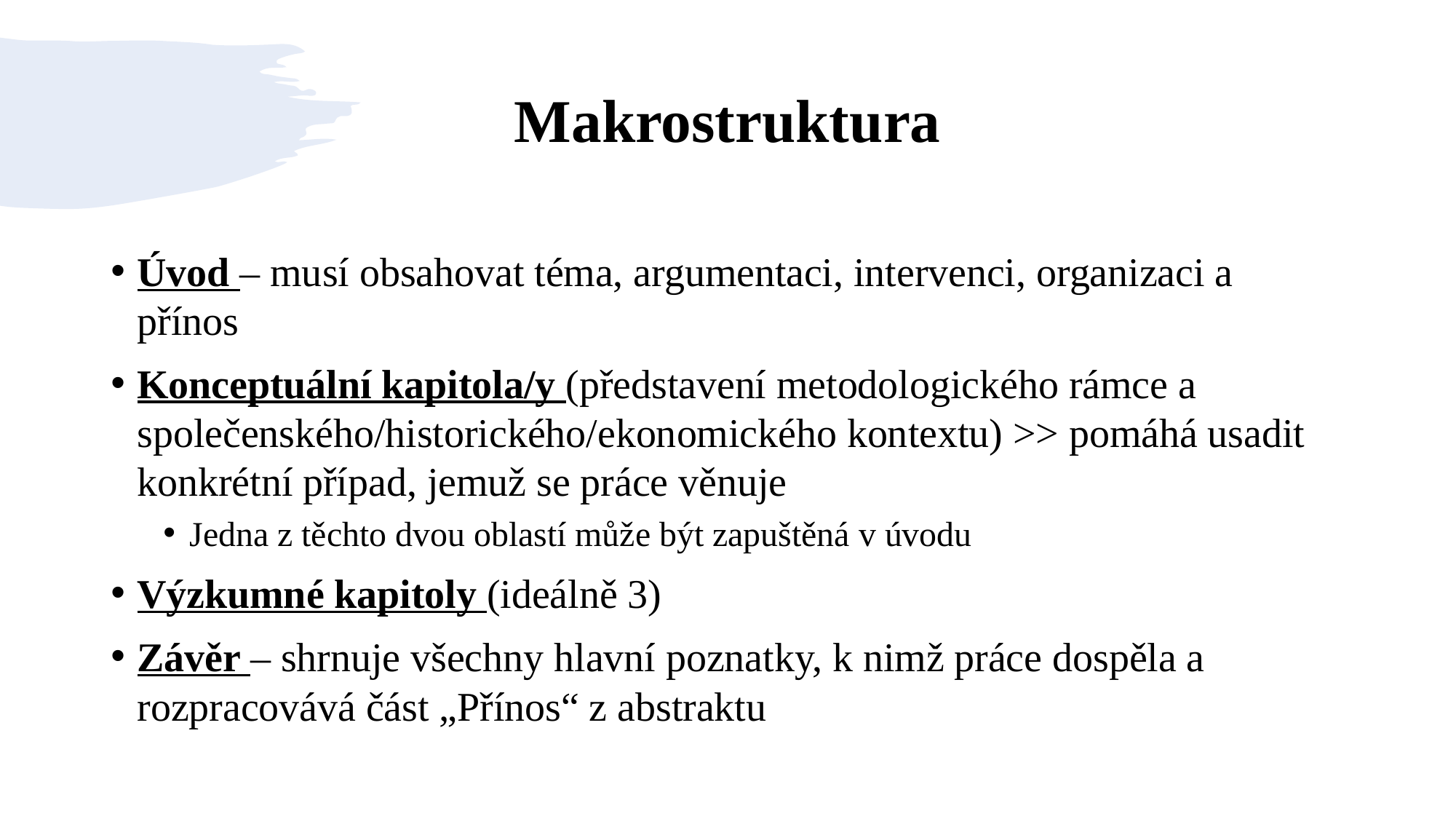

# Makrostruktura
Úvod – musí obsahovat téma, argumentaci, intervenci, organizaci a přínos
Konceptuální kapitola/y (představení metodologického rámce a společenského/historického/ekonomického kontextu) >> pomáhá usadit konkrétní případ, jemuž se práce věnuje
Jedna z těchto dvou oblastí může být zapuštěná v úvodu
Výzkumné kapitoly (ideálně 3)
Závěr – shrnuje všechny hlavní poznatky, k nimž práce dospěla a rozpracovává část „Přínos“ z abstraktu